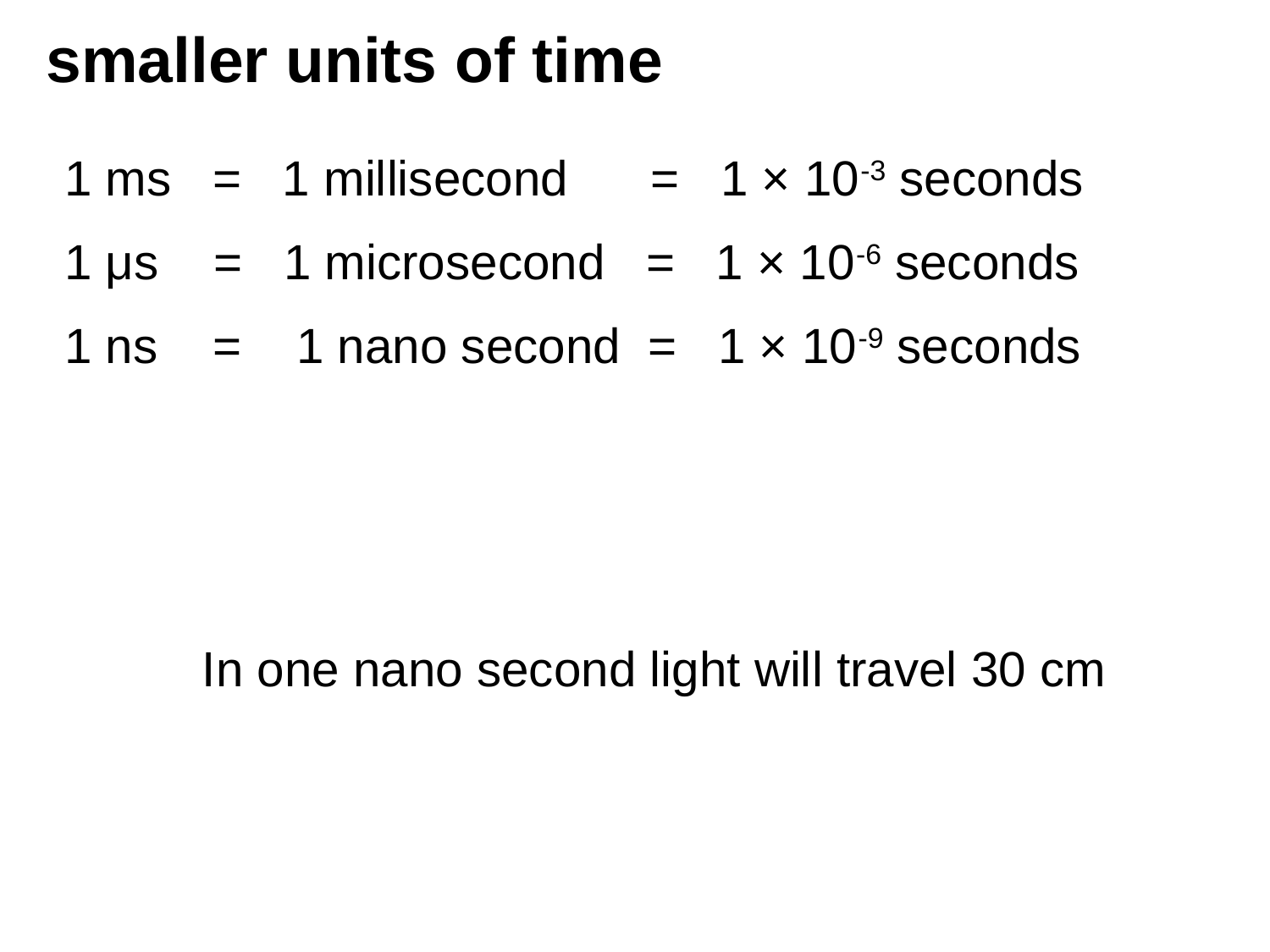

# smaller units of time

1 ms   =   1 millisecond      =   1 × 10-3 seconds
1 μs    =   1 microsecond   =   1 × 10-6 seconds
1 ns    =    1 nano second  =   1 × 10-9 seconds
In one nano second light will travel 30 cm